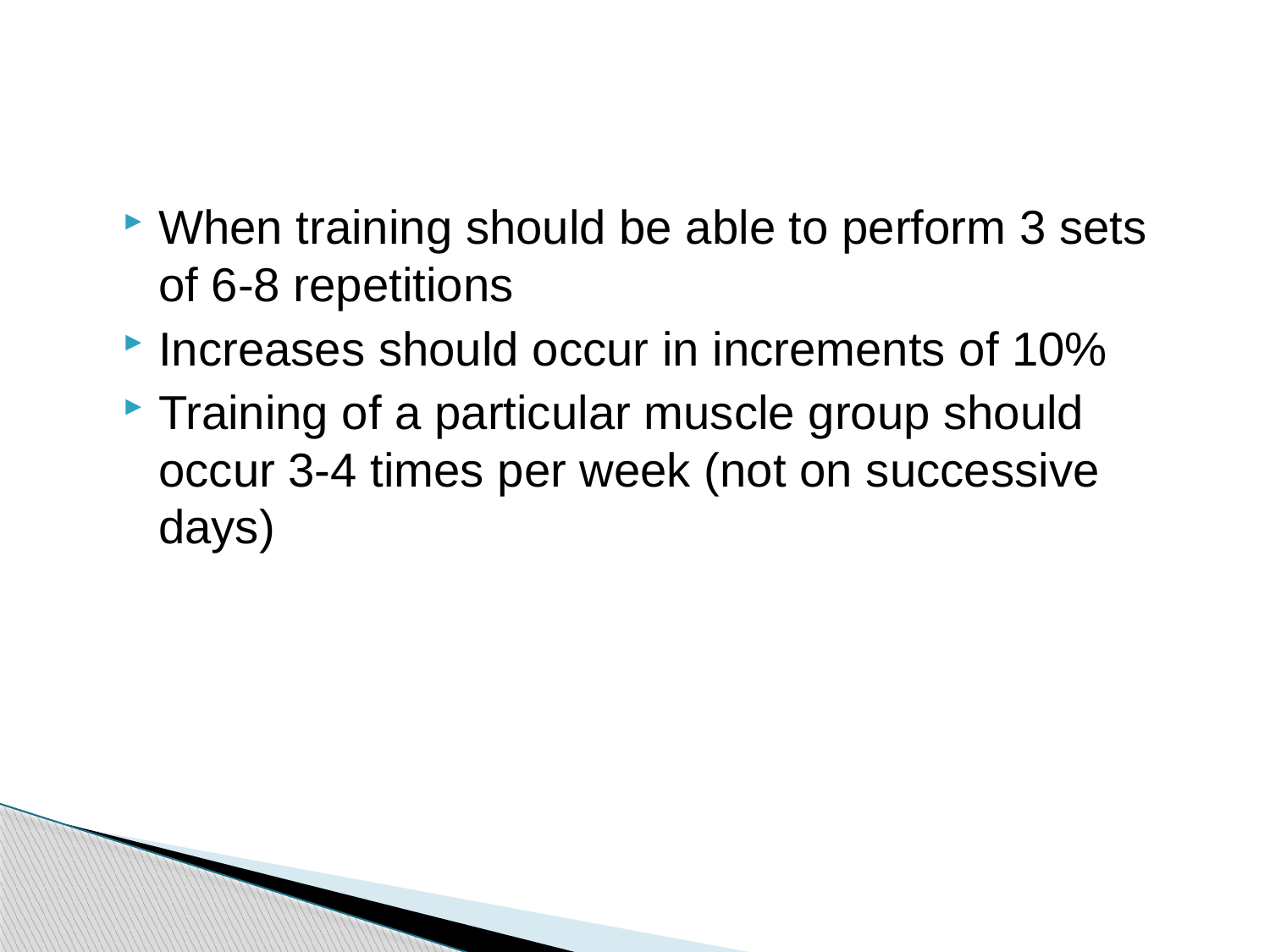

When training should be able to perform 3 sets of 6-8 repetitions
Increases should occur in increments of 10%
Training of a particular muscle group should occur 3-4 times per week (not on successive days)